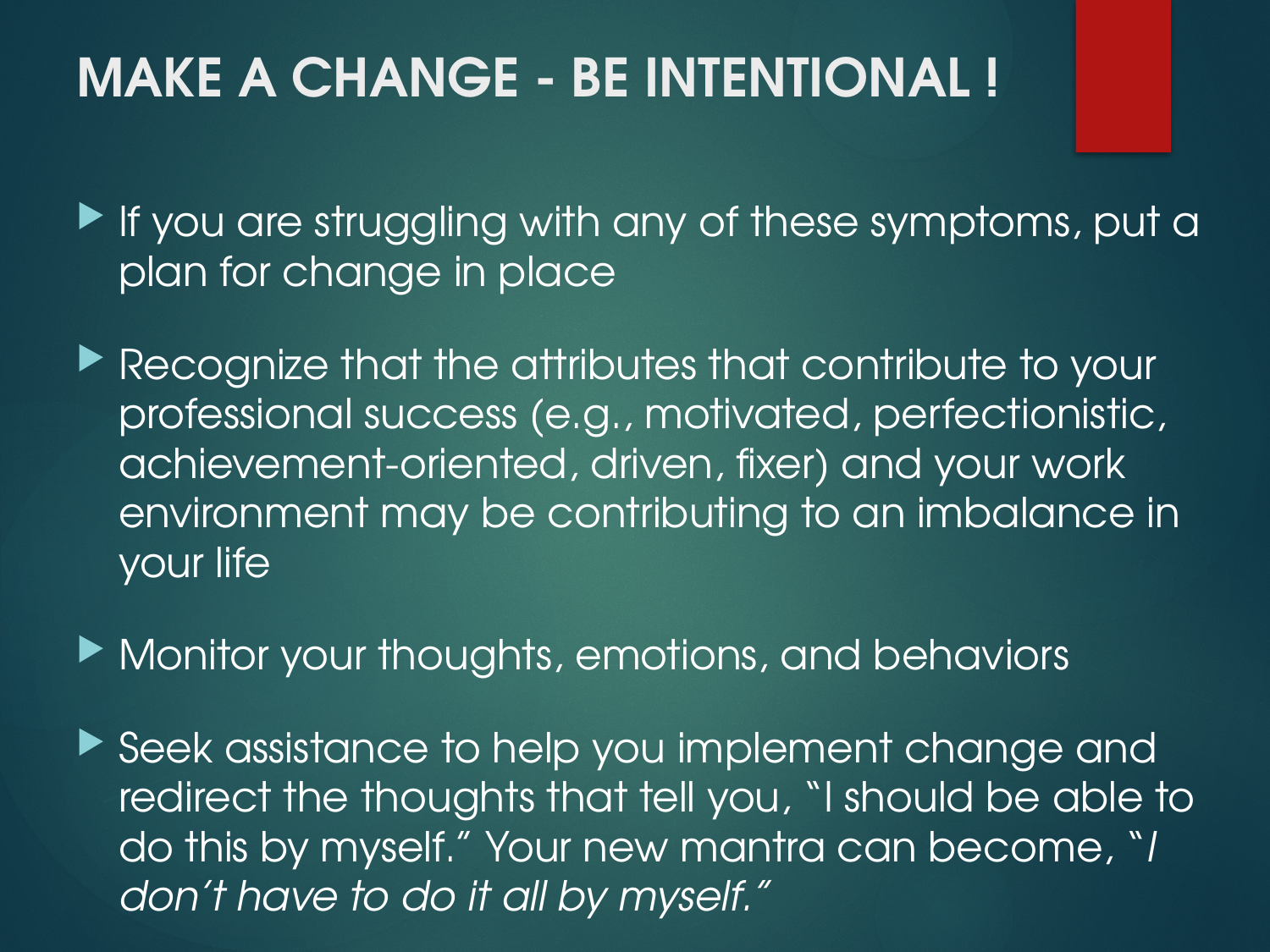

# MAKE A CHANGE - BE INTENTIONAL !

If you are struggling with any of these symptoms, put a plan for change in place

Recognize that the attributes that contribute to your professional success (e.g., motivated, perfectionistic, achievement-oriented, driven, fixer) and your work environment may be contributing to an imbalance in your life

Monitor your thoughts, emotions, and behav­iors

Seek assistance to help you implement change and redirect the thoughts that tell you, “I should be able to do this by myself.” Your new mantra can become, “I don’t have to do it all by myself.”